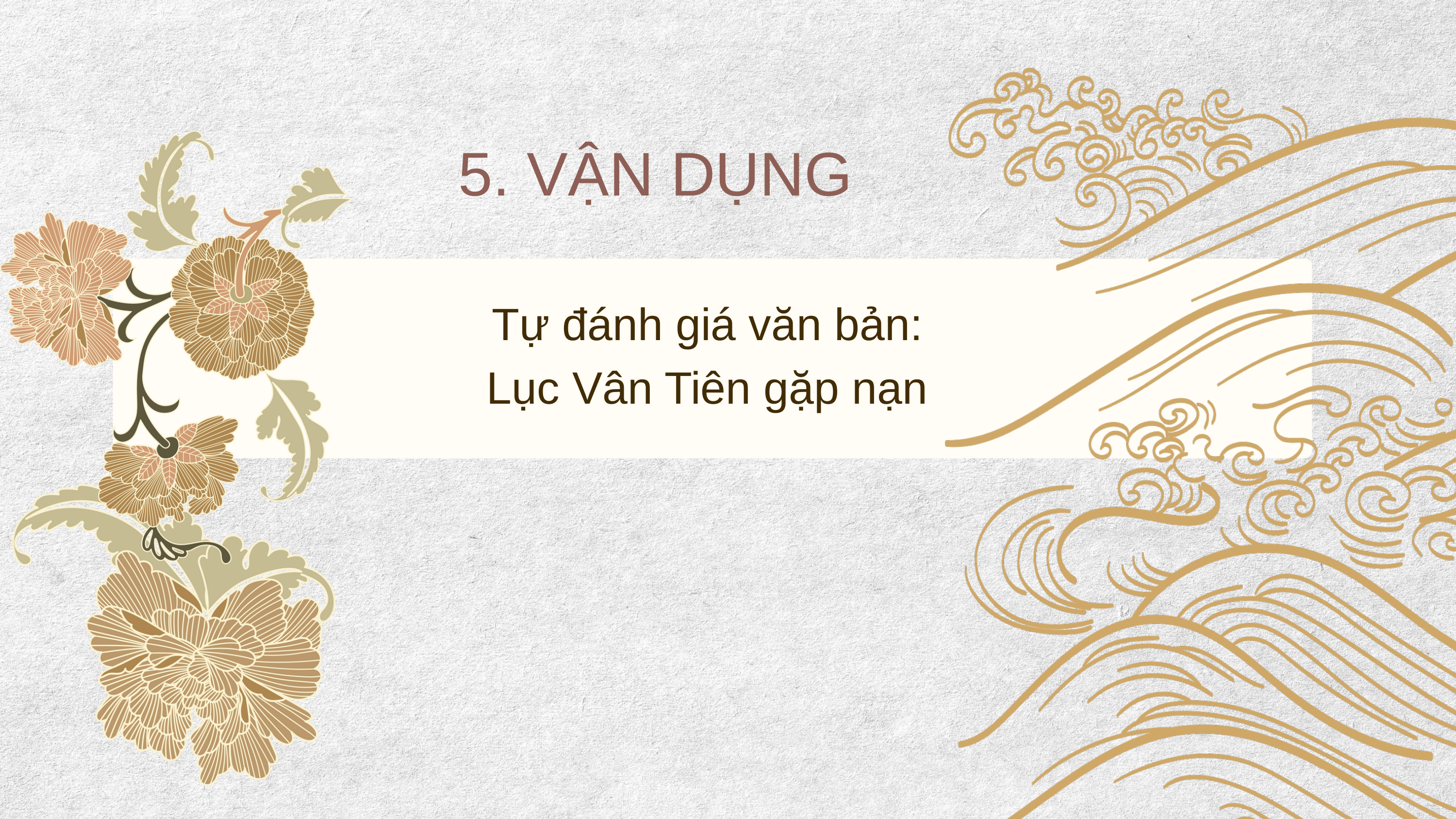

5. VẬN DỤNG

Tự đánh giá văn bản:
Lục Vân Tiên gặp nạn